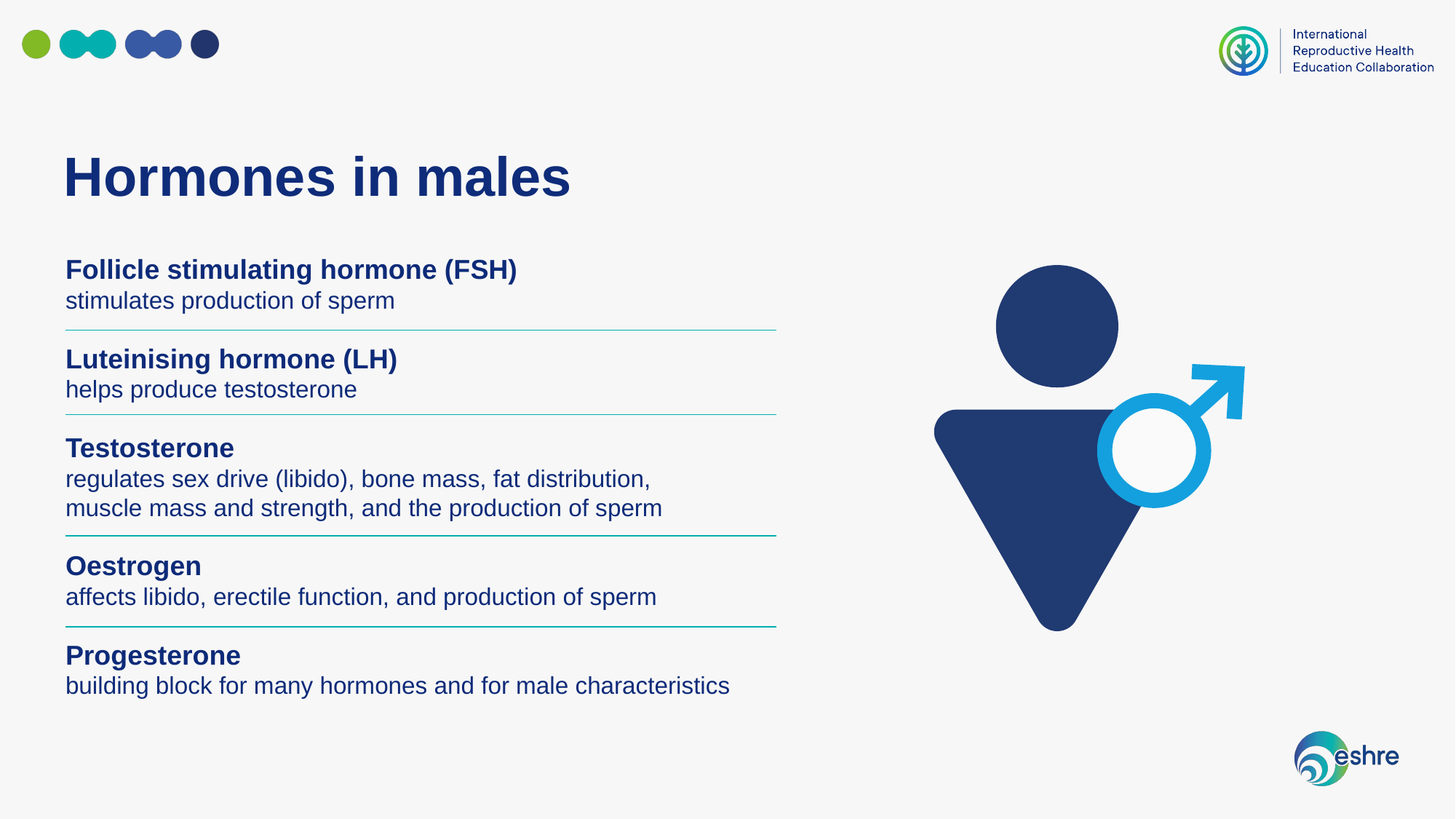

Hormones in males
Follicle stimulating hormone (FSH)
stimulates production of sperm
Luteinising hormone (LH)
helps produce testosterone
Testosterone
regulates sex drive (libido), bone mass, fat distribution,
muscle mass and strength, and the production of sperm
Oestrogen
affects libido, erectile function, and production of sperm
Progesterone
building block for many hormones and for male characteristics